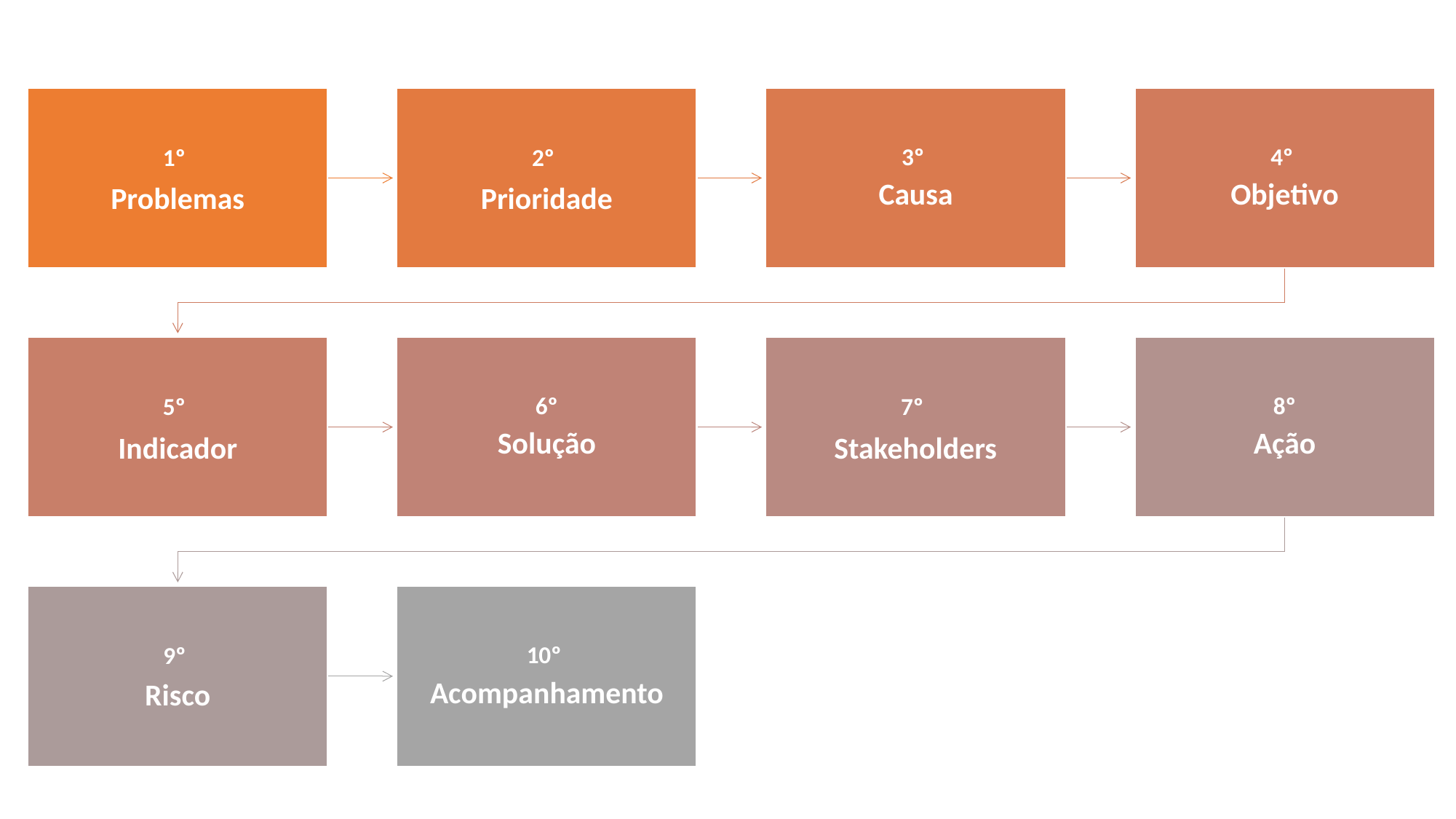

1º
Problemas

2º
Prioridade

3º
Causa

4º
Objetivo

5º
Indicador

6º
Solução

7º
Stakeholders

8º
Ação

9º
Risco
10º
Acompanhamento